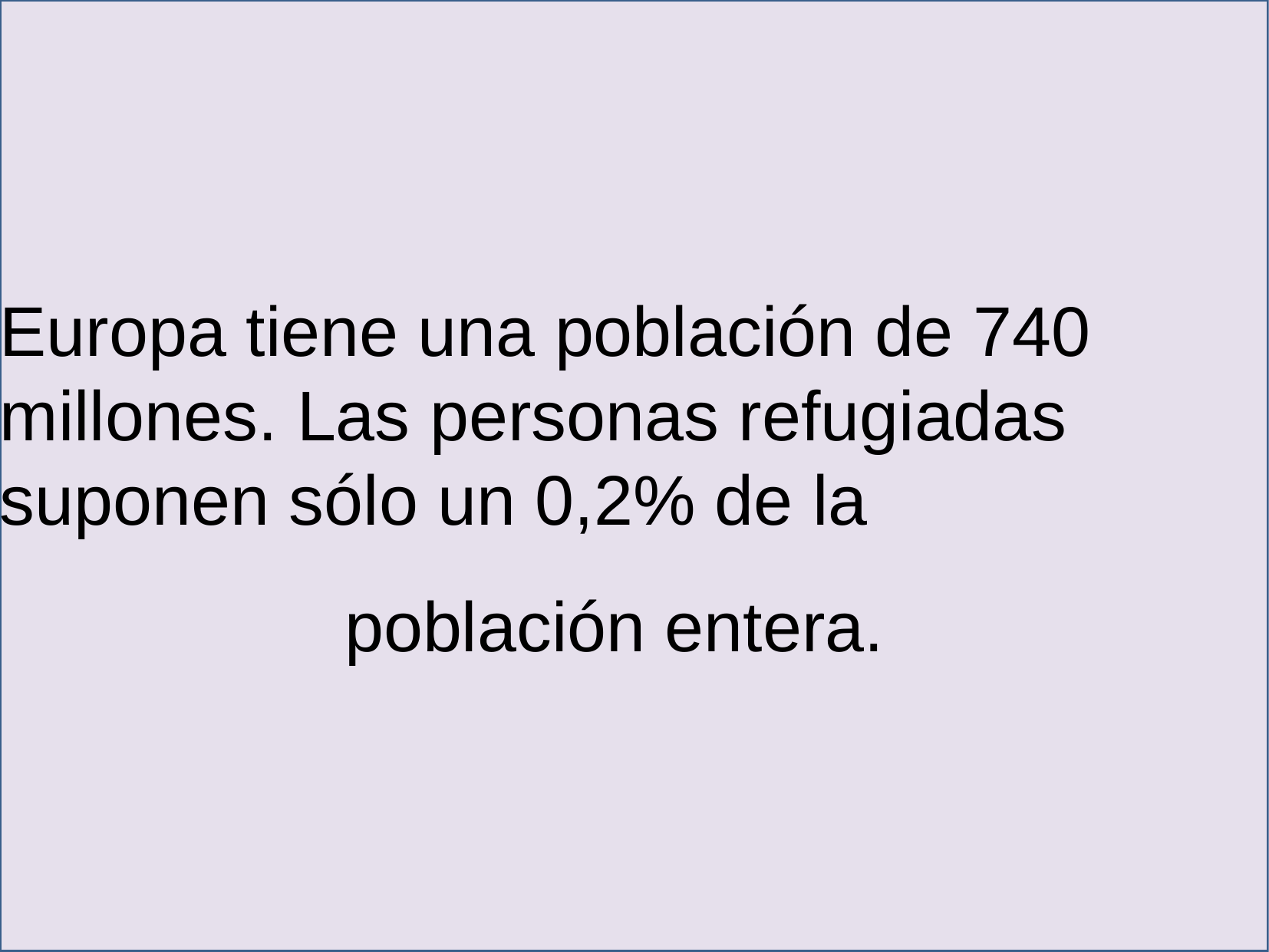

Europa tiene una población de 740 millones. Las personas refugiadas suponen sólo un 0,2% de la
población entera.